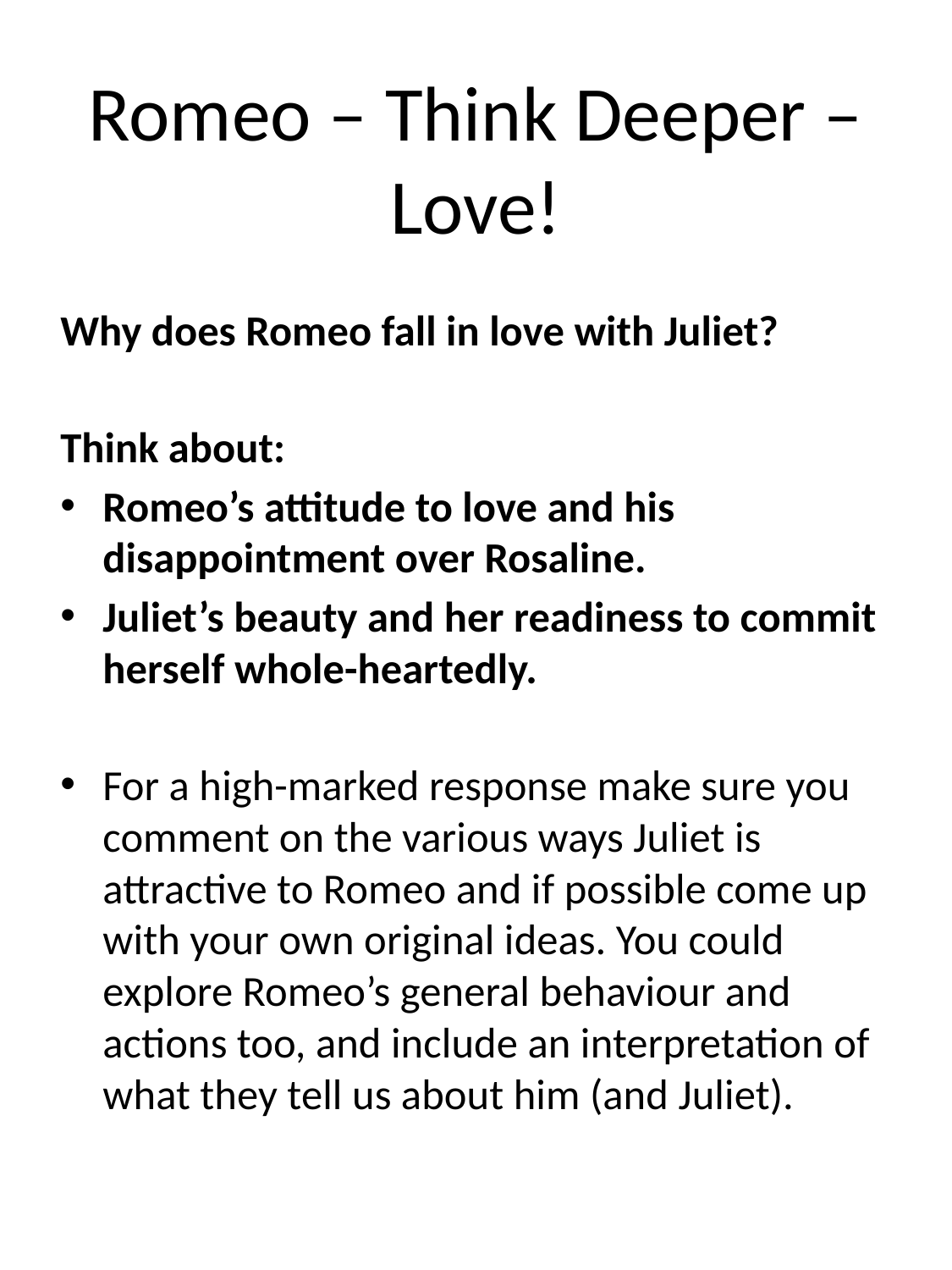

# Romeo – Think Deeper – Love!
Why does Romeo fall in love with Juliet?

Think about:
Romeo’s attitude to love and his disappointment over Rosaline.
Juliet’s beauty and her readiness to commit herself whole-heartedly.

For a high-marked response make sure you comment on the various ways Juliet is attractive to Romeo and if possible come up with your own original ideas. You could explore Romeo’s general behaviour and actions too, and include an interpretation of what they tell us about him (and Juliet).